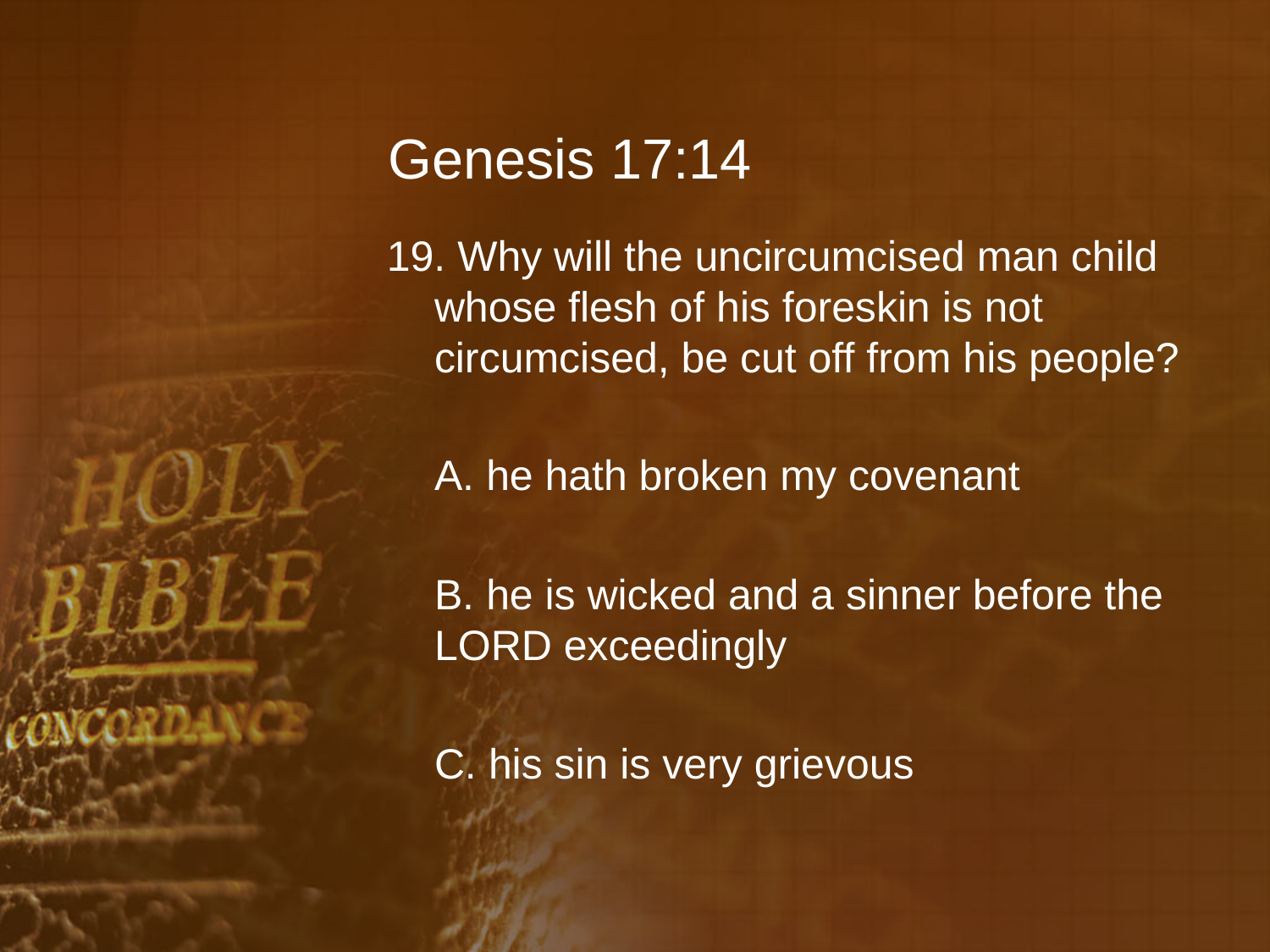

# Genesis 17:14
19. Why will the uncircumcised man child whose flesh of his foreskin is not circumcised, be cut off from his people?

	A. he hath broken my covenant

	B. he is wicked and a sinner before the LORD exceedingly

	C. his sin is very grievous